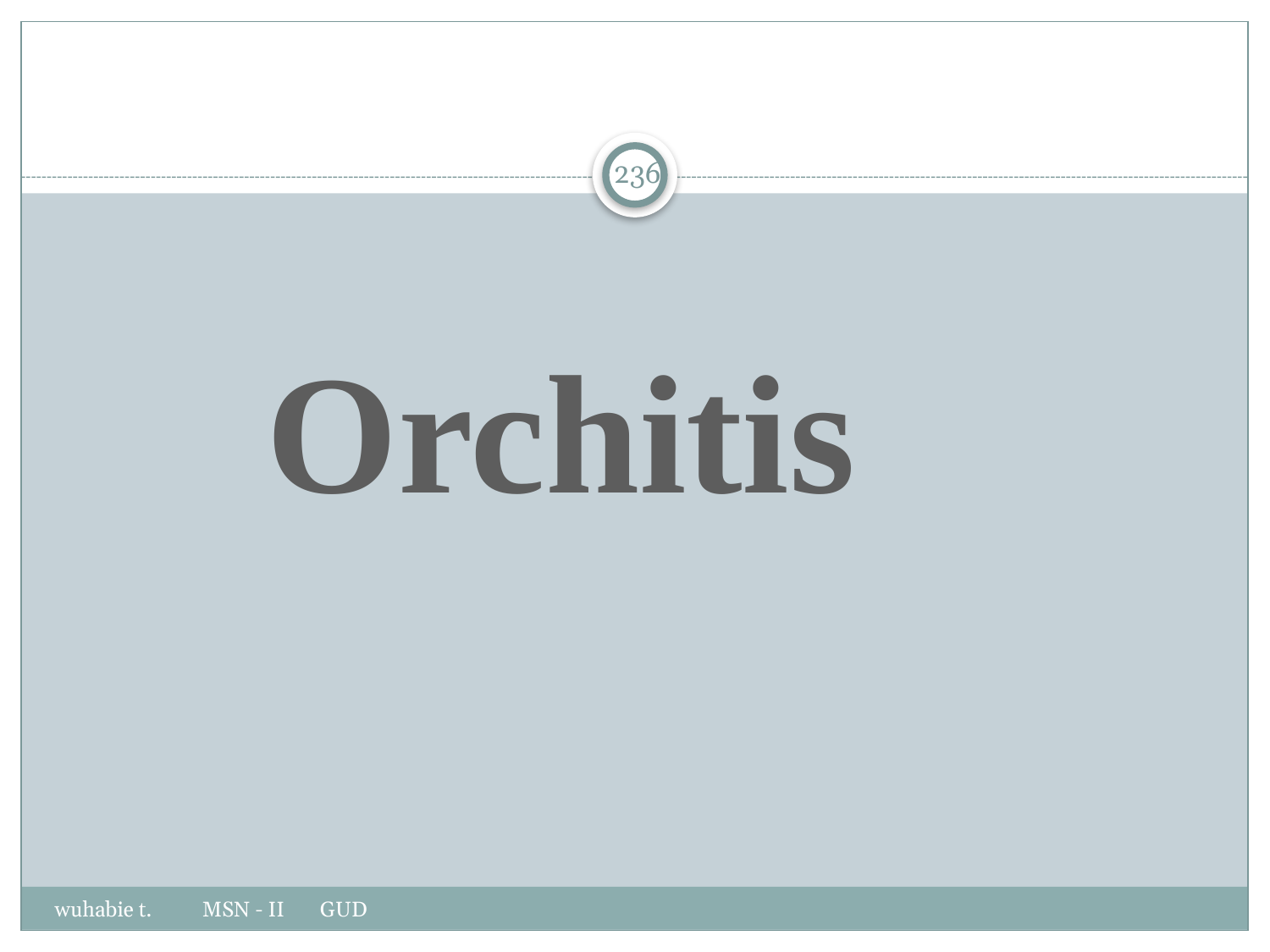

236
Orchitis
wuhabie t.          MSN - II       GUD